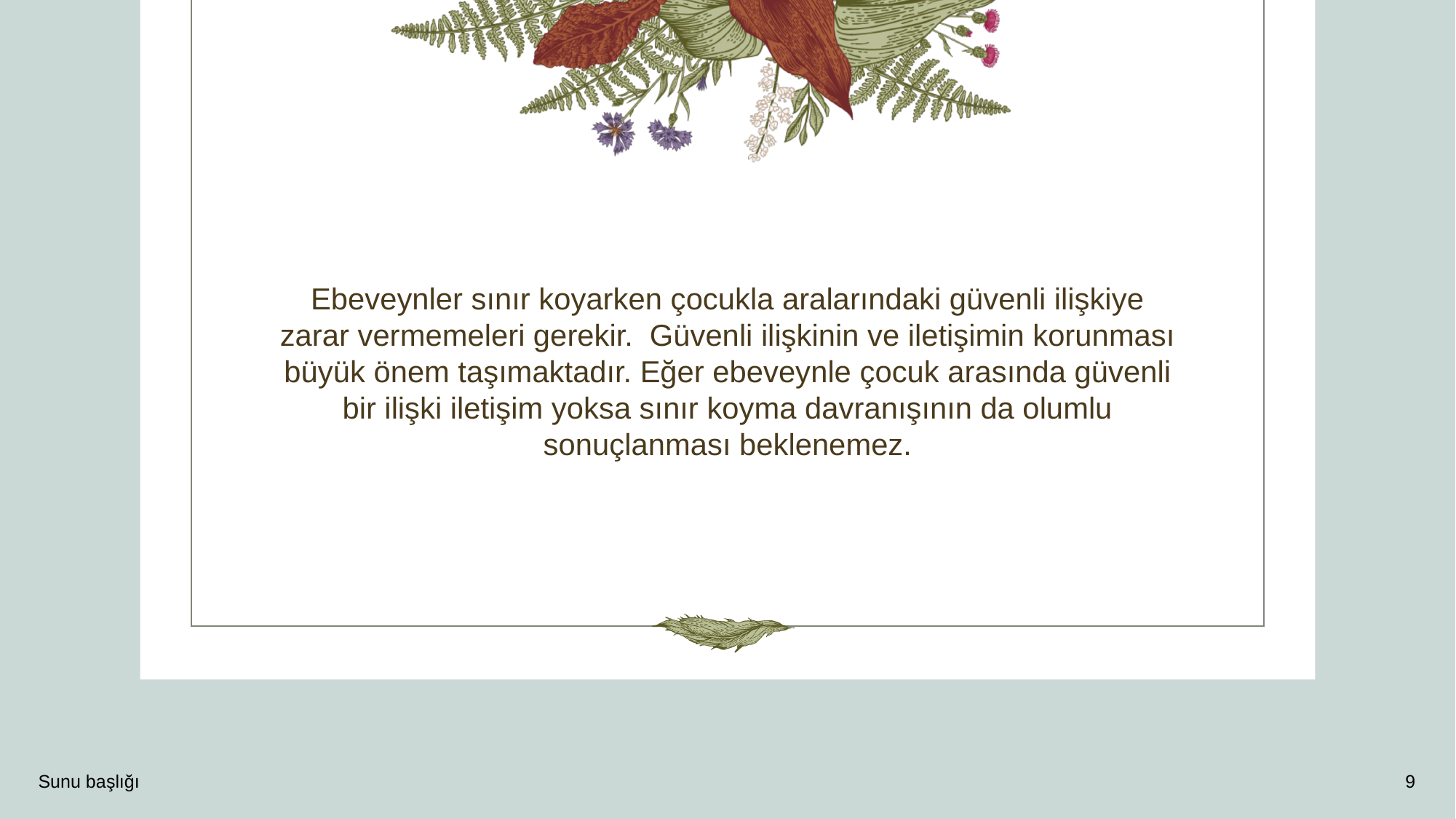

Ebeveynler sınır koyarken çocukla aralarındaki güvenli ilişkiye zarar vermemeleri gerekir.  Güvenli ilişkinin ve iletişimin korunması büyük önem taşımaktadır. Eğer ebeveynle çocuk arasında güvenli bir ilişki iletişim yoksa sınır koyma davranışının da olumlu sonuçlanması beklenemez.
Sunu başlığı
9